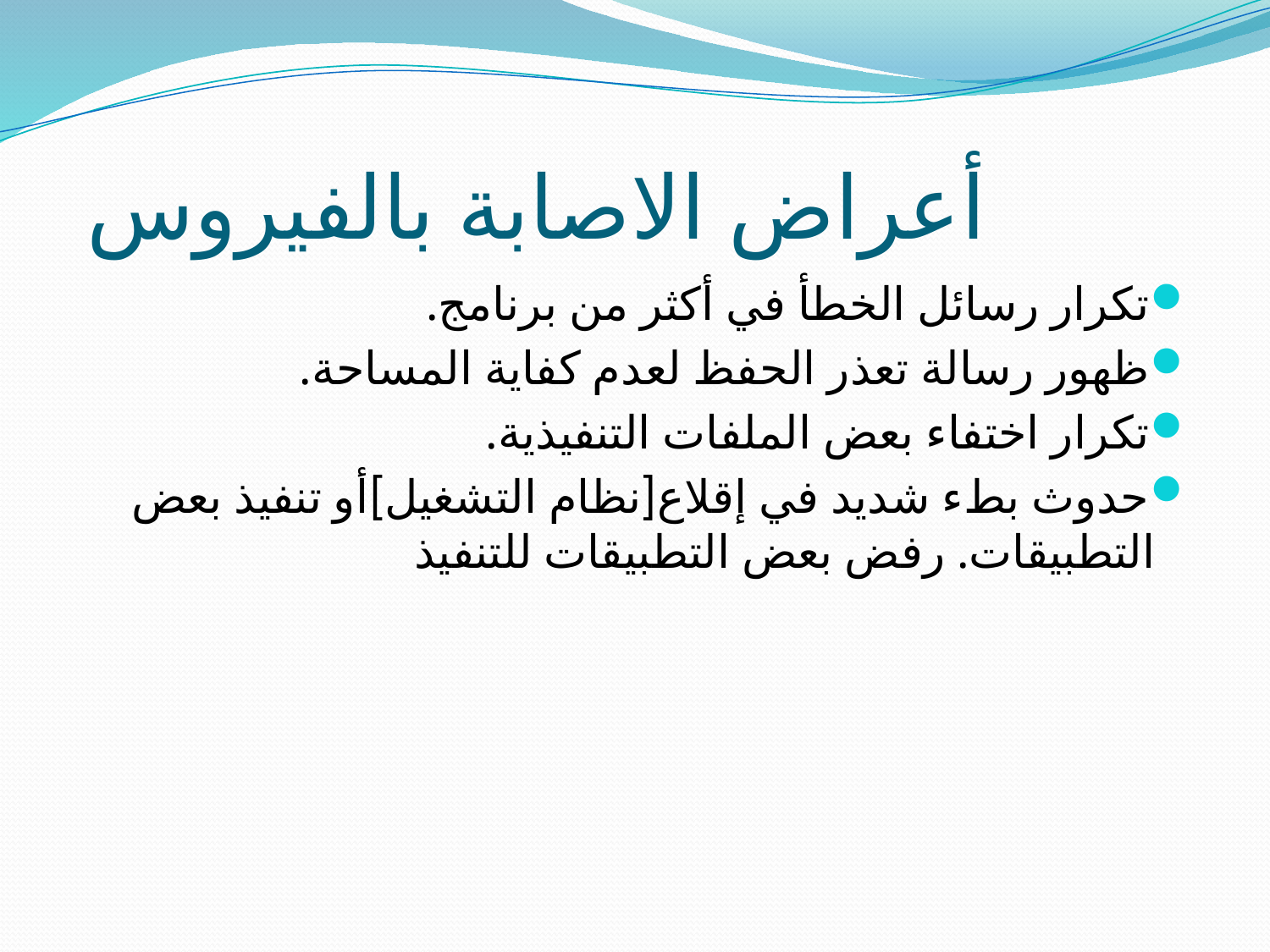

# أعراض الاصابة بالفيروس
تكرار رسائل الخطأ في أكثر من برنامج.
ظهور رسالة تعذر الحفظ لعدم كفاية المساحة.
تكرار اختفاء بعض الملفات التنفيذية.
حدوث بطء شديد في إقلاع[نظام التشغيل]أو تنفيذ بعض التطبيقات. رفض بعض التطبيقات للتنفيذ